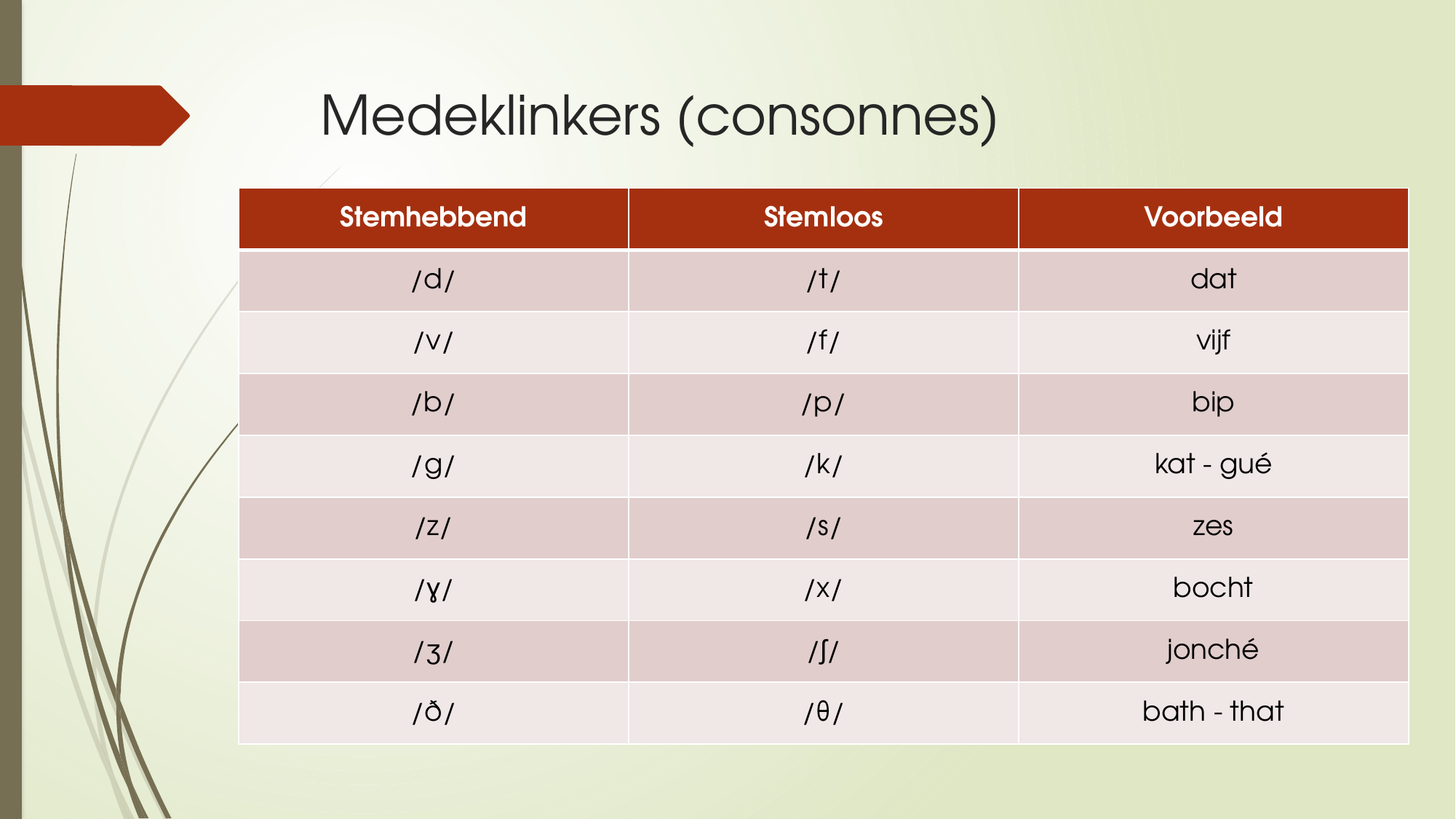

# Medeklinkers (consonnes)
| Stemhebbend | Stemloos | Voorbeeld |
| --- | --- | --- |
| /d/ | /t/ | dat |
| /v/ | /f/ | vijf |
| /b/ | /p/ | bip |
| /g/ | /k/ | kat - gué |
| /z/ | /s/ | zes |
| /ɣ/ | /x/ | bocht |
| /ʒ/ | /ʃ/ | jonché |
| /ð/ | /θ/ | bath - that |